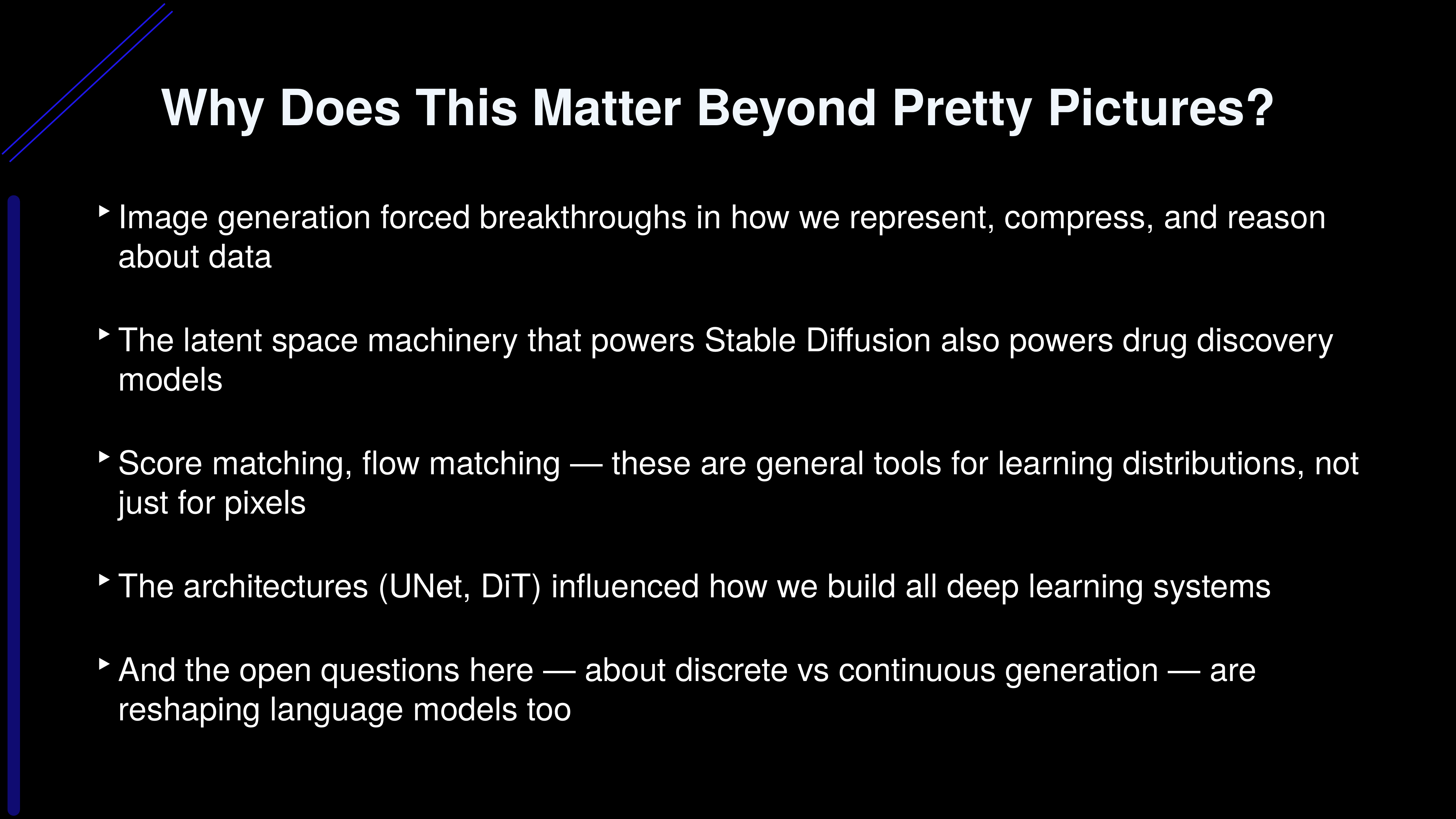

Why Does This Matter Beyond Pretty Pictures?
Image generation forced breakthroughs in how we represent, compress, and reason about data
The latent space machinery that powers Stable Diffusion also powers drug discovery models
Score matching, flow matching — these are general tools for learning distributions, not just for pixels
The architectures (UNet, DiT) influenced how we build all deep learning systems
And the open questions here — about discrete vs continuous generation — are reshaping language models too